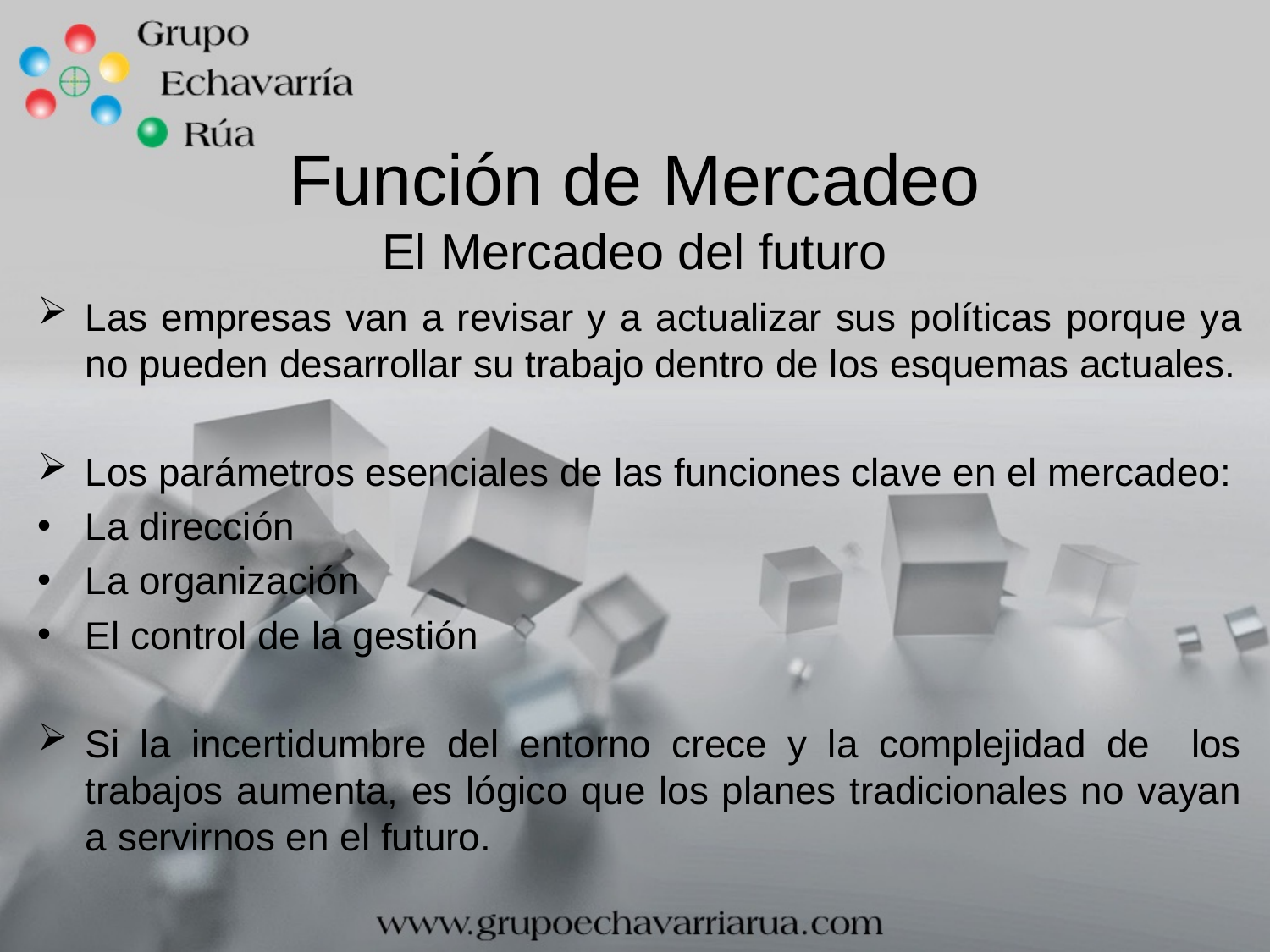

# Función de Mercadeo El Mercadeo del futuro
Las empresas van a revisar y a actualizar sus políticas porque ya no pueden desarrollar su trabajo dentro de los esquemas actuales.

Los parámetros esenciales de las funciones clave en el mercadeo:
La dirección
La organización
El control de la gestión

Si la incertidumbre del entorno crece y la complejidad de  los trabajos aumenta, es lógico que los planes tradicionales no vayan a servirnos en el futuro.